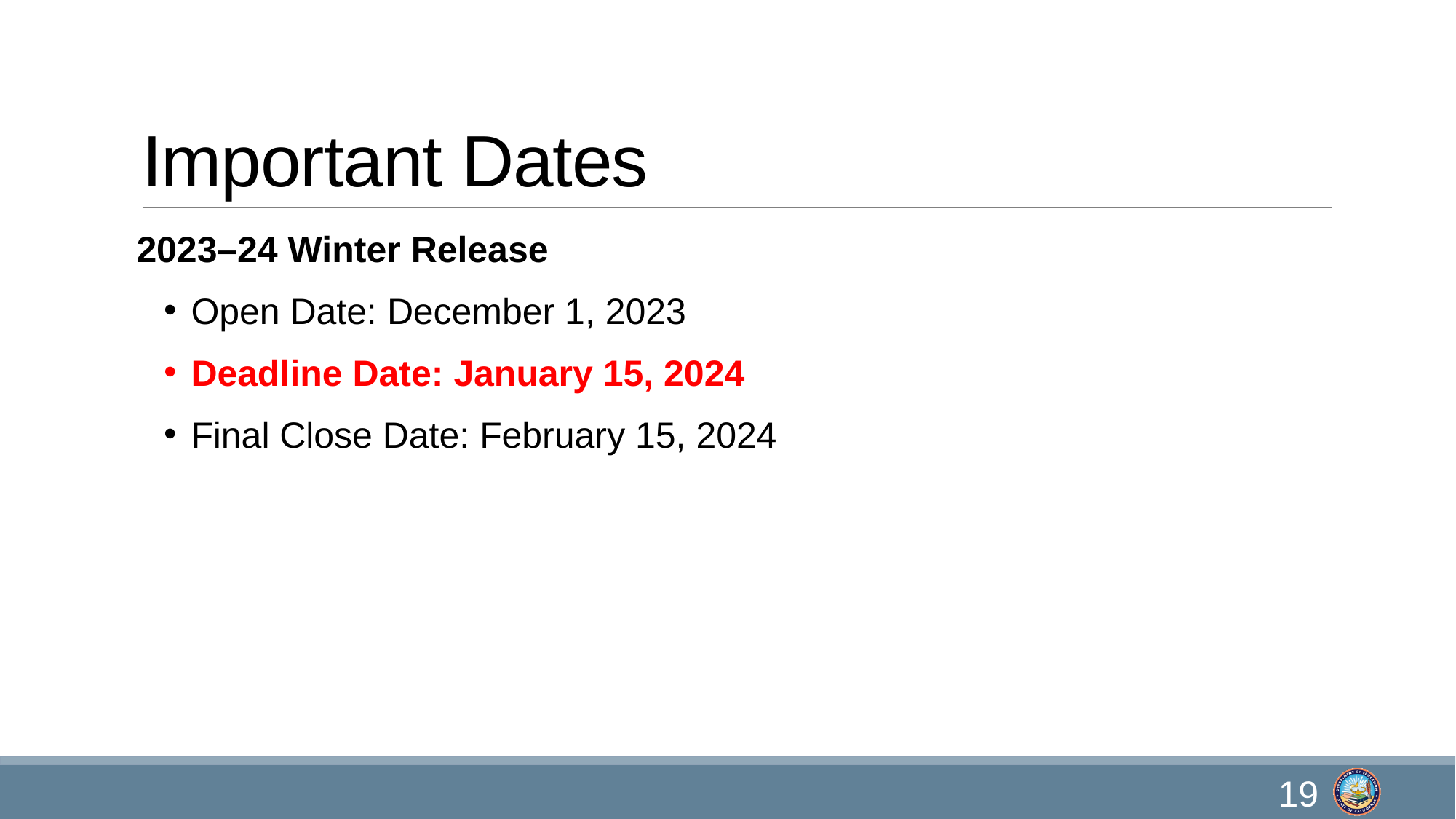

# Important Dates
2023–24 Winter Release
Open Date: December 1, 2023
Deadline Date: January 15, 2024
Final Close Date: February 15, 2024
19